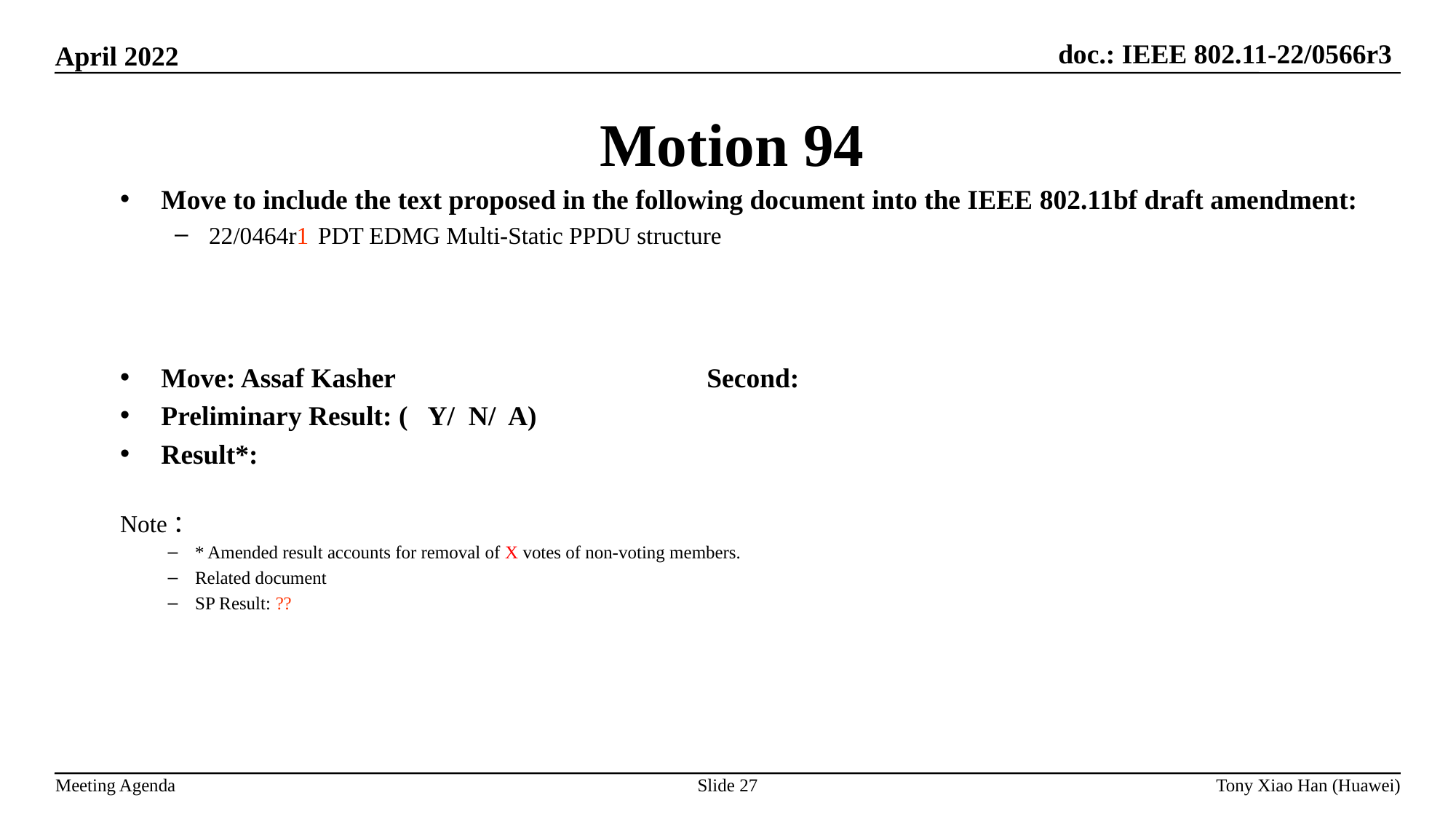

Motion 94

Move to include the text proposed in the following document into the IEEE 802.11bf draft amendment:
22/0464r1	PDT EDMG Multi-Static PPDU structure

Move: Assaf Kasher			Second:
Preliminary Result: (   Y/  N/  A)
Result*:

Note：
* Amended result accounts for removal of X votes of non-voting members.
Related document
SP Result: ??